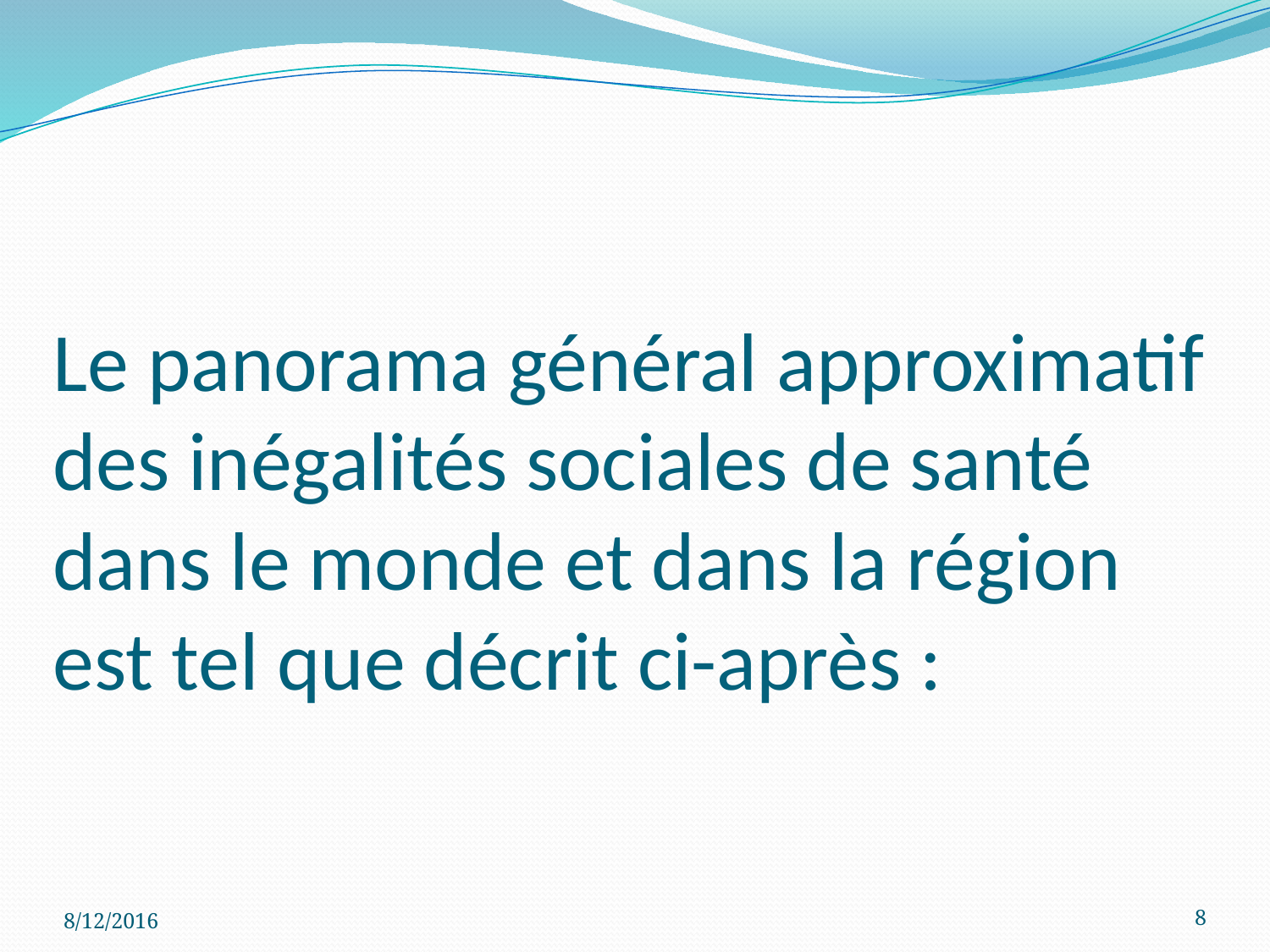

# Le panorama général approximatif des inégalités sociales de santé dans le monde et dans la région est tel que décrit ci-après :
8/12/2016

8